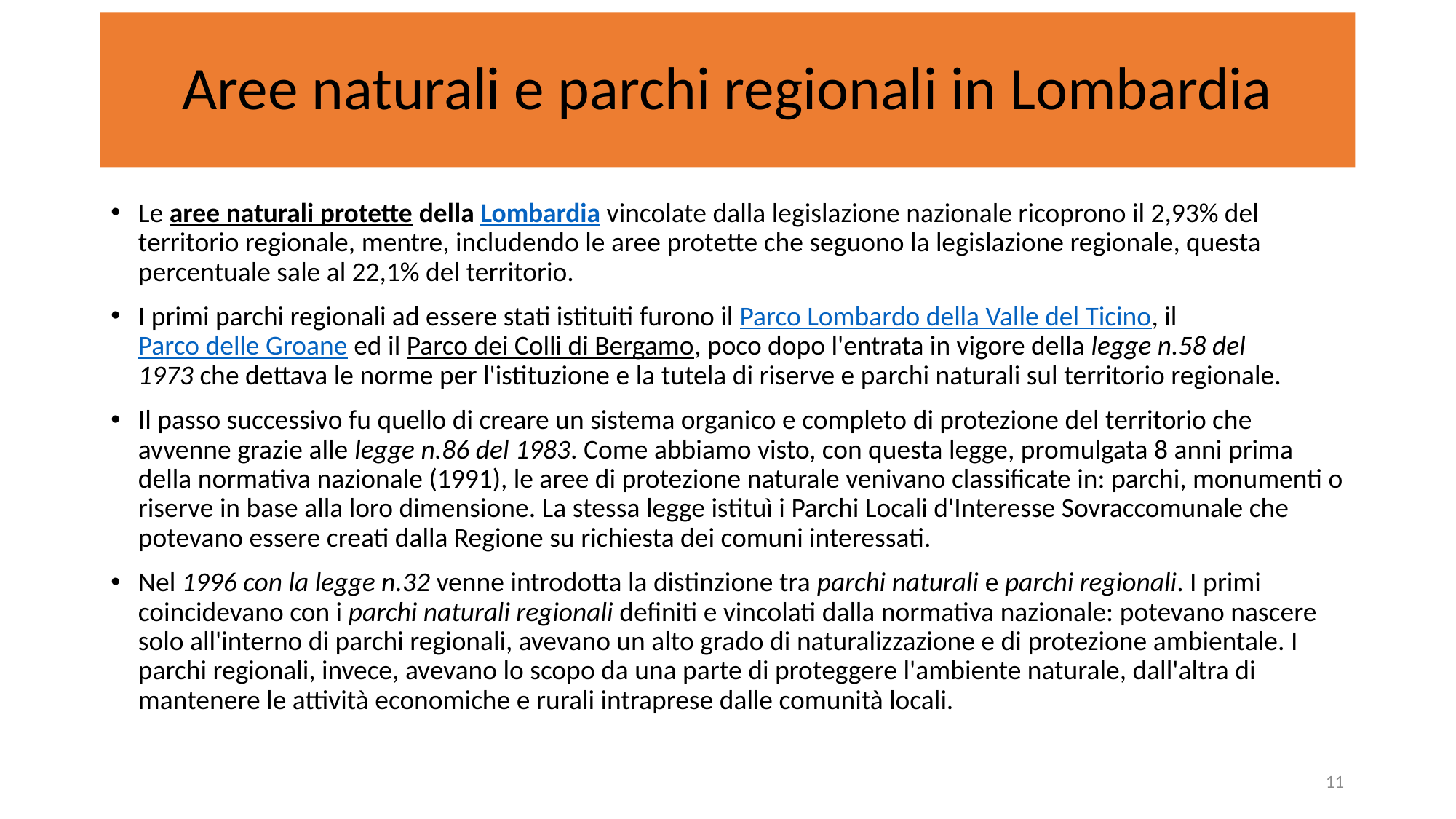

# Aree naturali e parchi regionali in Lombardia
Le aree naturali protette della Lombardia vincolate dalla legislazione nazionale ricoprono il 2,93% del territorio regionale, mentre, includendo le aree protette che seguono la legislazione regionale, questa percentuale sale al 22,1% del territorio.
I primi parchi regionali ad essere stati istituiti furono il Parco Lombardo della Valle del Ticino, il Parco delle Groane ed il Parco dei Colli di Bergamo, poco dopo l'entrata in vigore della legge n.58 del 1973 che dettava le norme per l'istituzione e la tutela di riserve e parchi naturali sul territorio regionale.
Il passo successivo fu quello di creare un sistema organico e completo di protezione del territorio che avvenne grazie alle legge n.86 del 1983. Come abbiamo visto, con questa legge, promulgata 8 anni prima della normativa nazionale (1991), le aree di protezione naturale venivano classificate in: parchi, monumenti o riserve in base alla loro dimensione. La stessa legge istituì i Parchi Locali d'Interesse Sovraccomunale che potevano essere creati dalla Regione su richiesta dei comuni interessati.
Nel 1996 con la legge n.32 venne introdotta la distinzione tra parchi naturali e parchi regionali. I primi coincidevano con i parchi naturali regionali definiti e vincolati dalla normativa nazionale: potevano nascere solo all'interno di parchi regionali, avevano un alto grado di naturalizzazione e di protezione ambientale. I parchi regionali, invece, avevano lo scopo da una parte di proteggere l'ambiente naturale, dall'altra di mantenere le attività economiche e rurali intraprese dalle comunità locali.

11